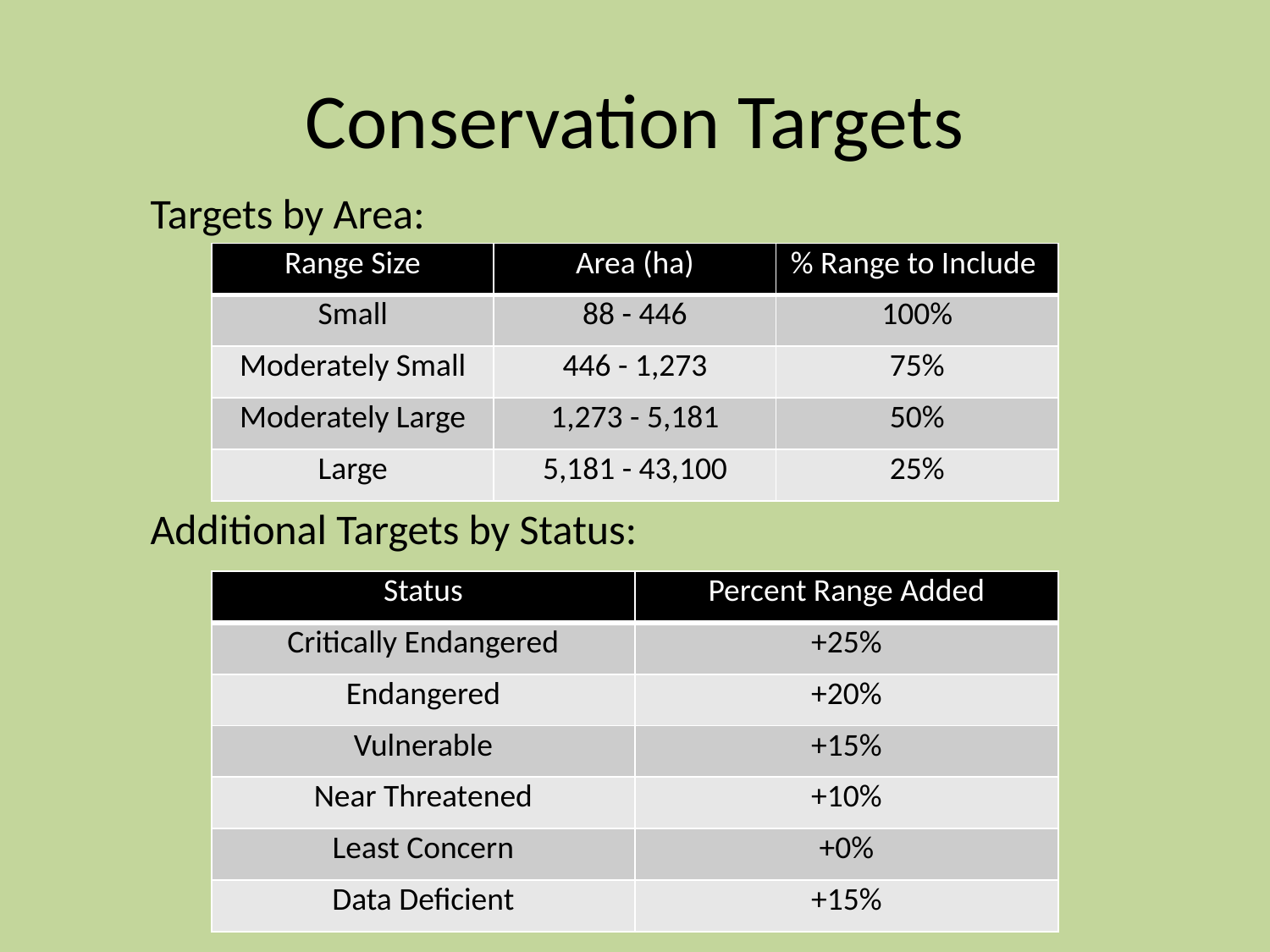

# Conservation Targets
Targets by Area:

Additional Targets by Status:
| Range Size | Area (ha) | % Range to Include |
| --- | --- | --- |
| Small | 88 - 446 | 100% |
| Moderately Small | 446 - 1,273 | 75% |
| Moderately Large | 1,273 - 5,181 | 50% |
| Large | 5,181 - 43,100 | 25% |
| Status | Percent Range Added |
| --- | --- |
| Critically Endangered | +25% |
| Endangered | +20% |
| Vulnerable | +15% |
| Near Threatened | +10% |
| Least Concern | +0% |
| Data Deficient | +15% |